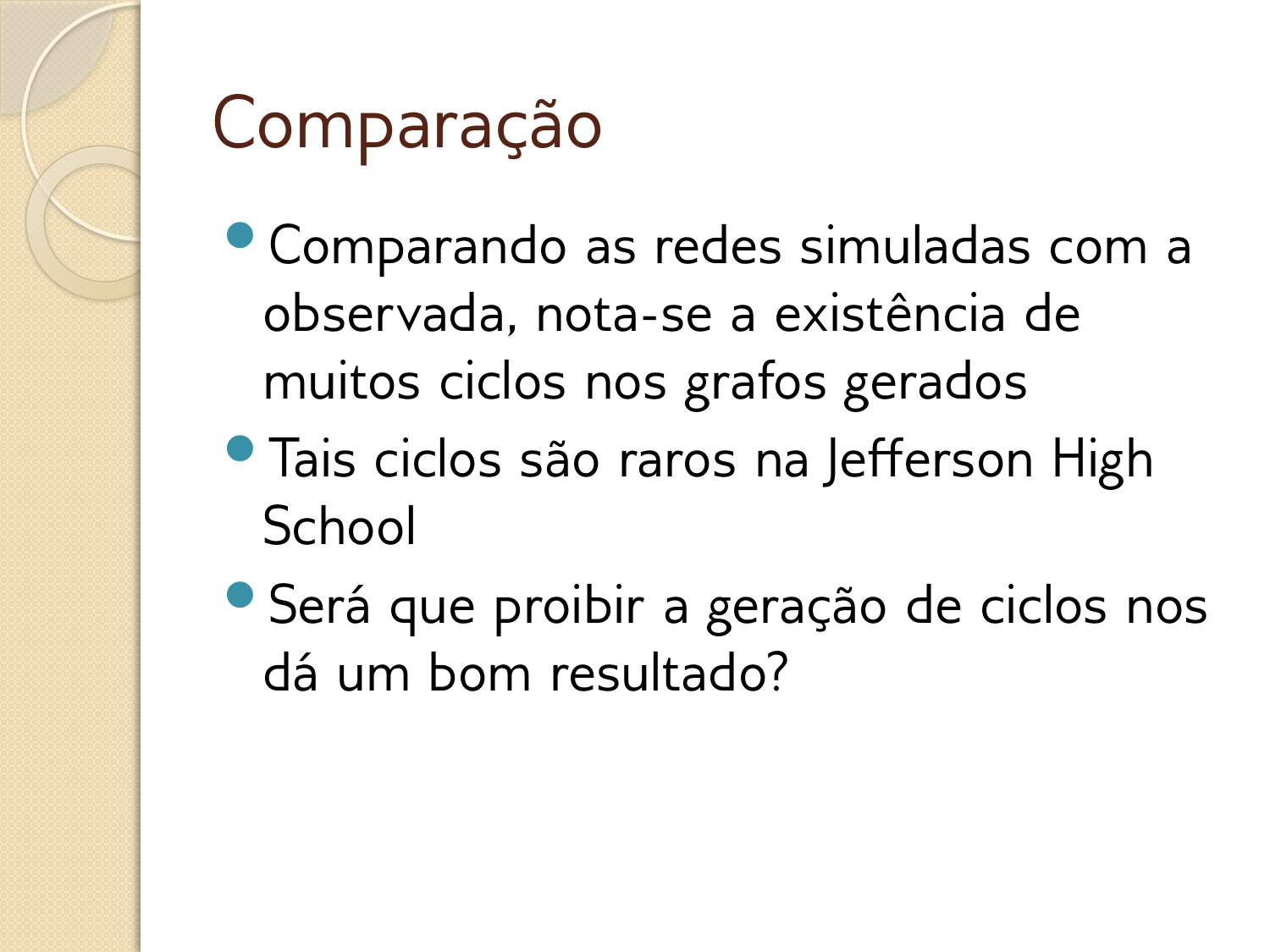

# Comparação
Comparando as redes simuladas com a observada, nota-se a existência de muitos ciclos nos grafos gerados
Tais ciclos são raros na Jefferson High School
Será que proibir a geração de ciclos nos dá um bom resultado?